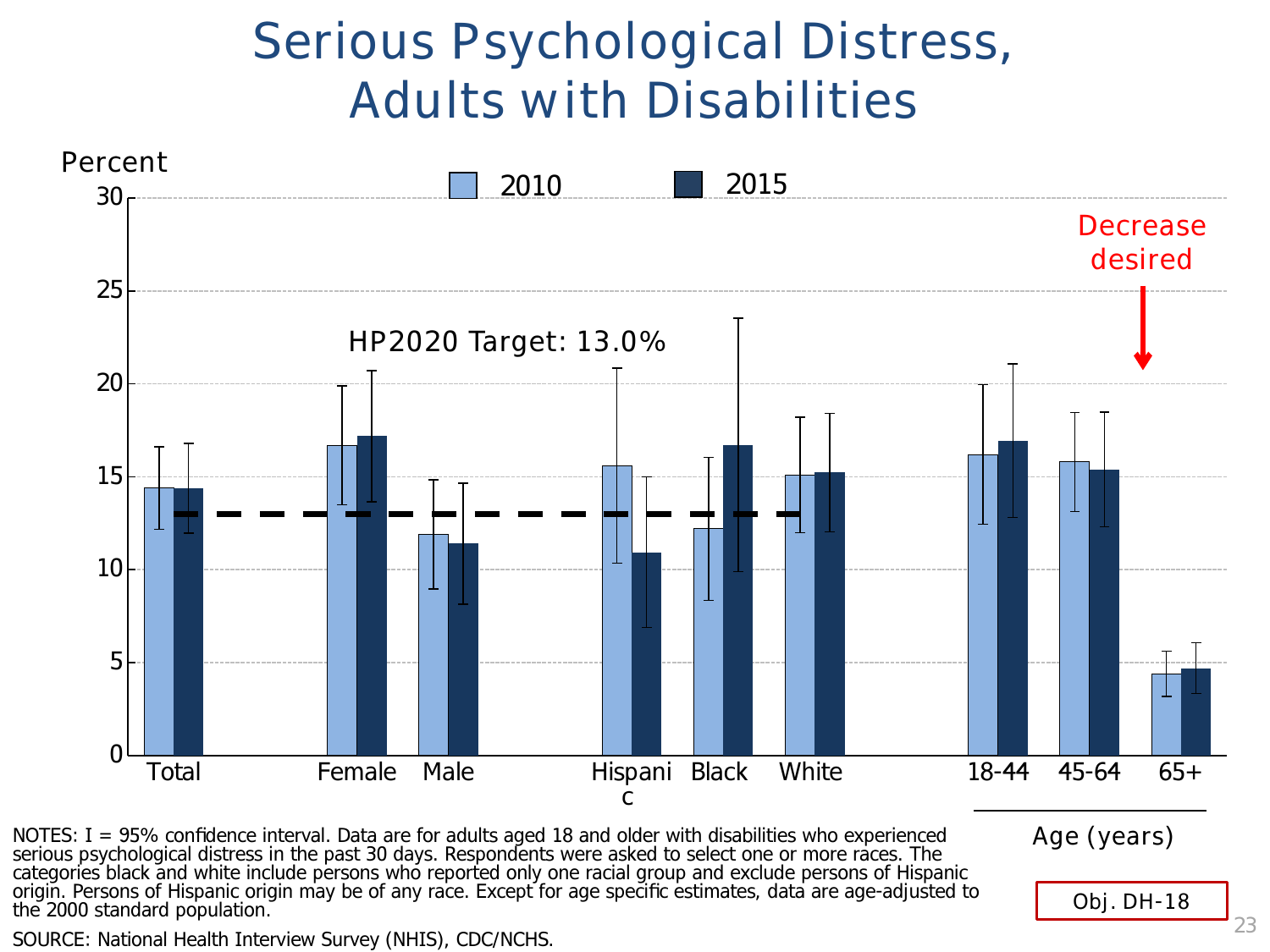

# Serious Psychological Distress, Adults with Disabilities
Percent

2015

2010

### Chart

| Category | 2010 | 2015 | target |
|---|---|---|---|
| Total | 14.4 | 14.389 | 13.0 |
|  | None | None | 13.0 |
| Female | 16.7 | 17.187 | 13.0 |
| Male | 11.9 | 11.4 | 13.0 |
|  | None | None | 13.0 |
| Hispanic  | 15.6 | 10.943 | 13.0 |
| Black  | 12.2 | 16.717 | 13.0 |
| White  | 15.1 | 15.227 | 13.0 |
|  | None | None | None |
| 18-44 | 16.2 | 16.94 | None |
| 45-64 | 15.8 | 15.4 | None |
| 65+ | 4.4 | 4.7 | None |
Decrease desired
HP2020 Target: 13.0%
Age (years)
NOTES: I = 95% confidence interval. Data are for adults aged 18 and older with disabilities who experienced serious psychological distress in the past 30 days. Respondents were asked to select one or more races. The categories black and white include persons who reported only one racial group and exclude persons of Hispanic origin. Persons of Hispanic origin may be of any race. Except for age specific estimates, data are age-adjusted to the 2000 standard population.
SOURCE: National Health Interview Survey (NHIS), CDC/NCHS.
Obj. DH-18
23